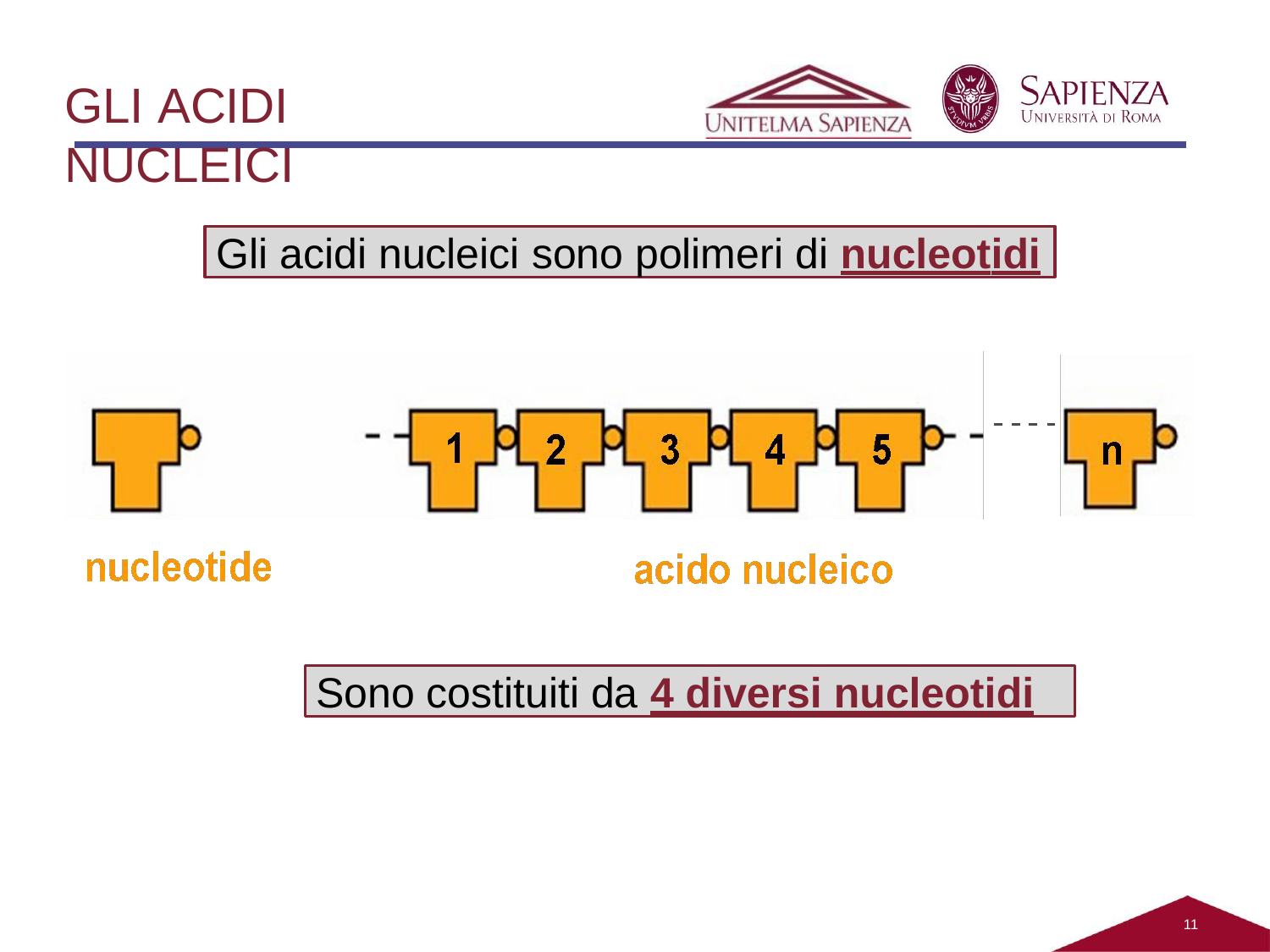

GLI ACIDI NUCLEICI
Gli acidi nucleici sono polimeri di nucleotidi

Sono costituiti da 4 diversi nucleotidi
11